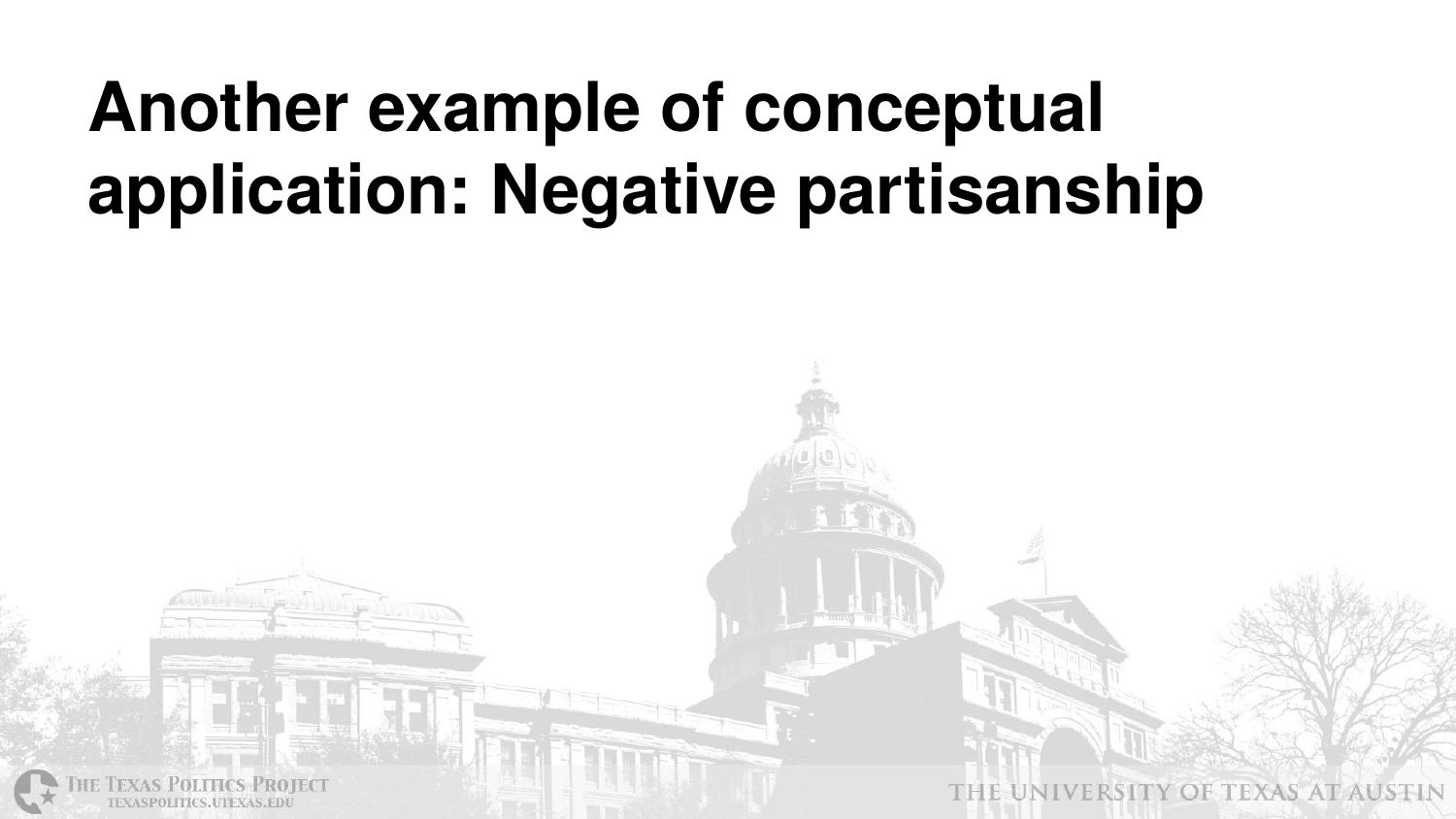

# Another example of conceptual application: Negative partisanship